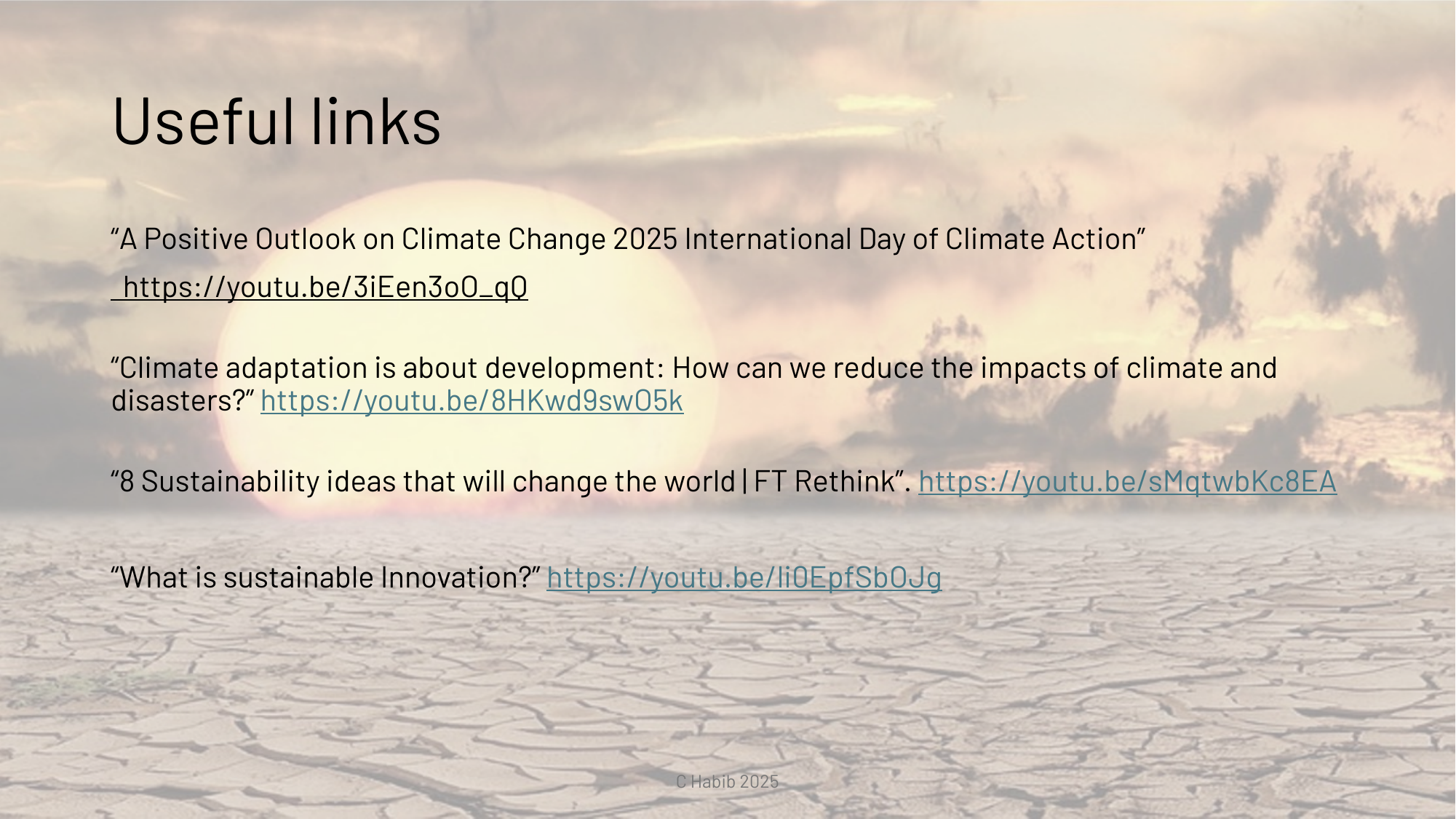

# Useful links
“A Positive Outlook on Climate Change 2025 International Day of Climate Action”
  https://youtu.be/3iEen3oO_qQ
“Climate adaptation is about development: How can we reduce the impacts of climate and disasters?” https://youtu.be/8HKwd9swO5k
“8 Sustainability ideas that will change the world | FT Rethink”. https://youtu.be/sMqtwbKc8EA

“What is sustainable Innovation?” https://youtu.be/li0EpfSbOJg

C Habib 2025